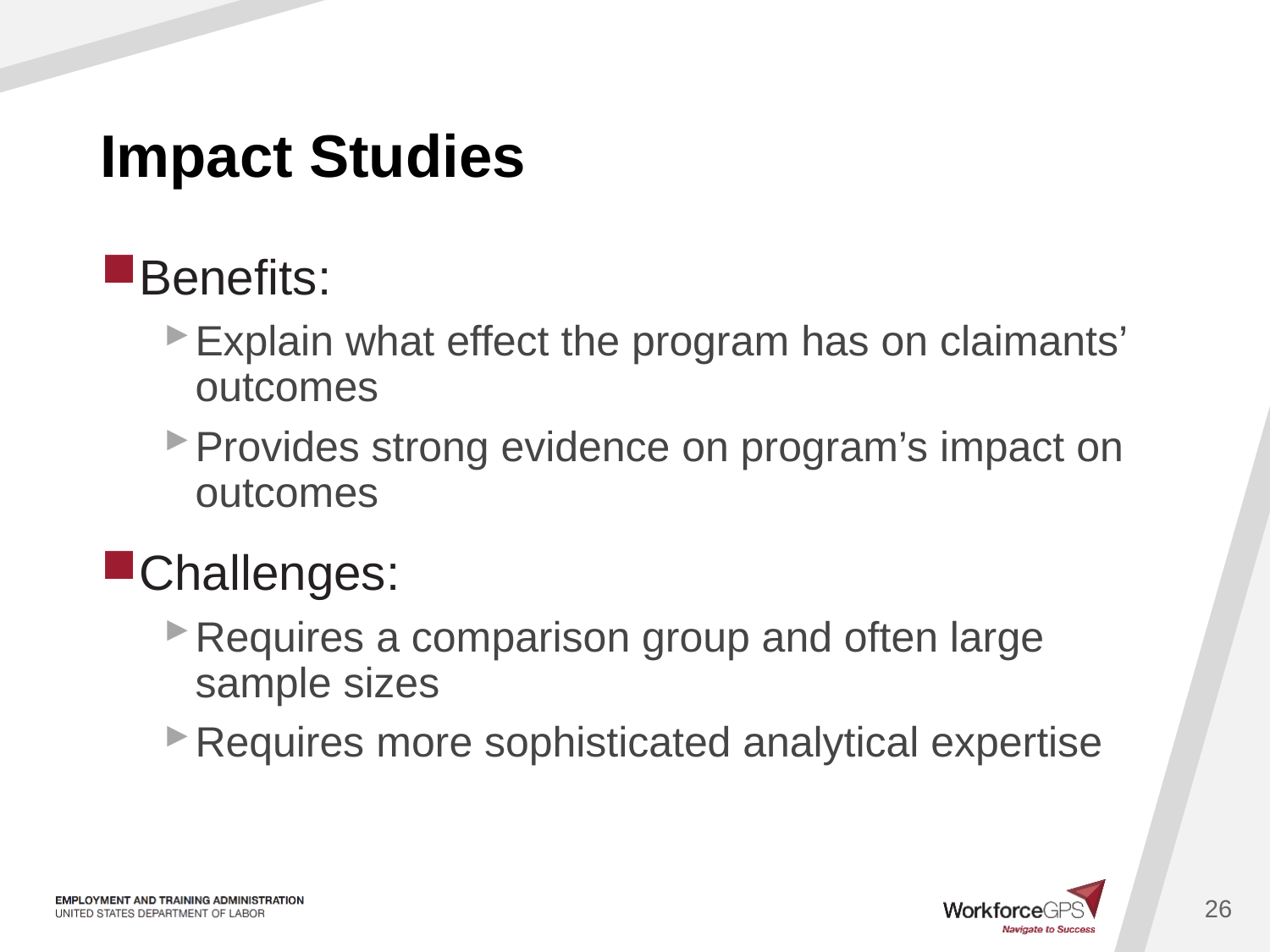

# Impact Studies
Benefits:
Explain what effect the program has on claimants’ outcomes
Provides strong evidence on program’s impact on outcomes
Challenges:
Requires a comparison group and often large sample sizes
Requires more sophisticated analytical expertise
26